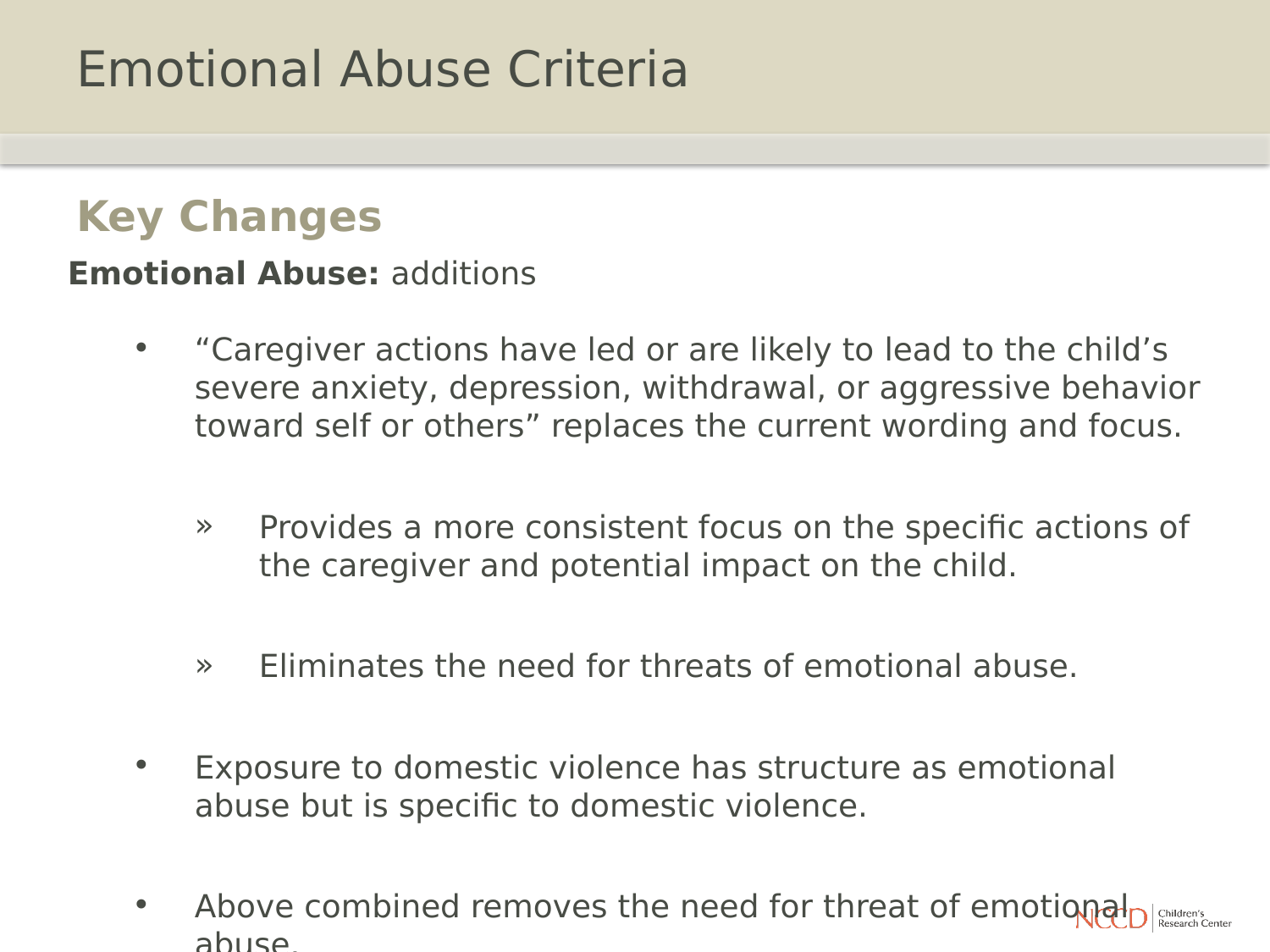

# Emotional Abuse Criteria
Key Changes
Emotional Abuse: additions

“Caregiver actions have led or are likely to lead to the child’s severe anxiety, depression, withdrawal, or aggressive behavior toward self or others” replaces the current wording and focus.

Provides a more consistent focus on the specific actions of the caregiver and potential impact on the child.

Eliminates the need for threats of emotional abuse.

Exposure to domestic violence has structure as emotional abuse but is specific to domestic violence.

Above combined removes the need for threat of emotional abuse.